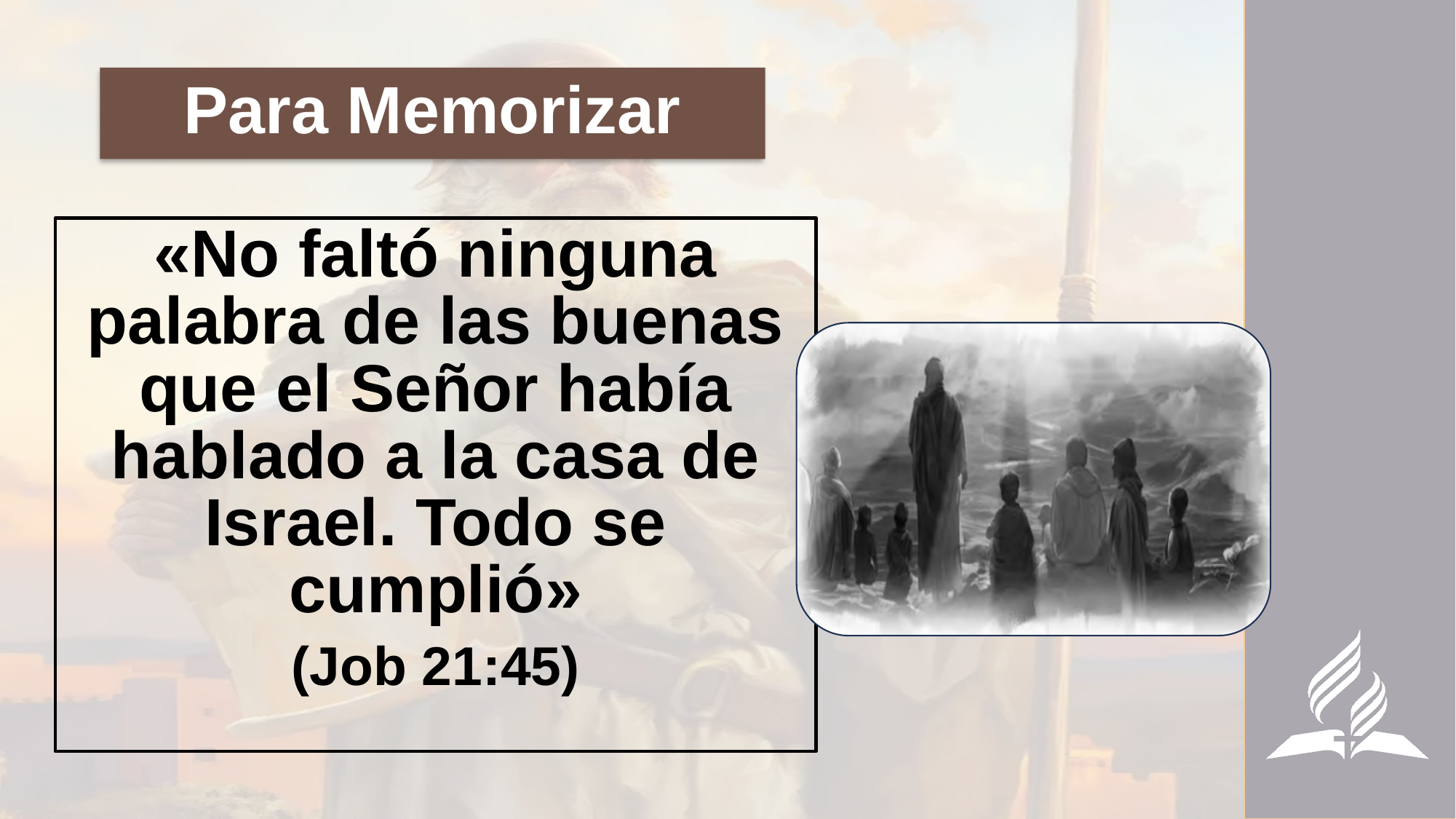

# Para Memorizar
«No faltó ninguna palabra de las buenas que el Señor había hablado a la casa de Israel. Todo se cumplió»
(Job 21:45)